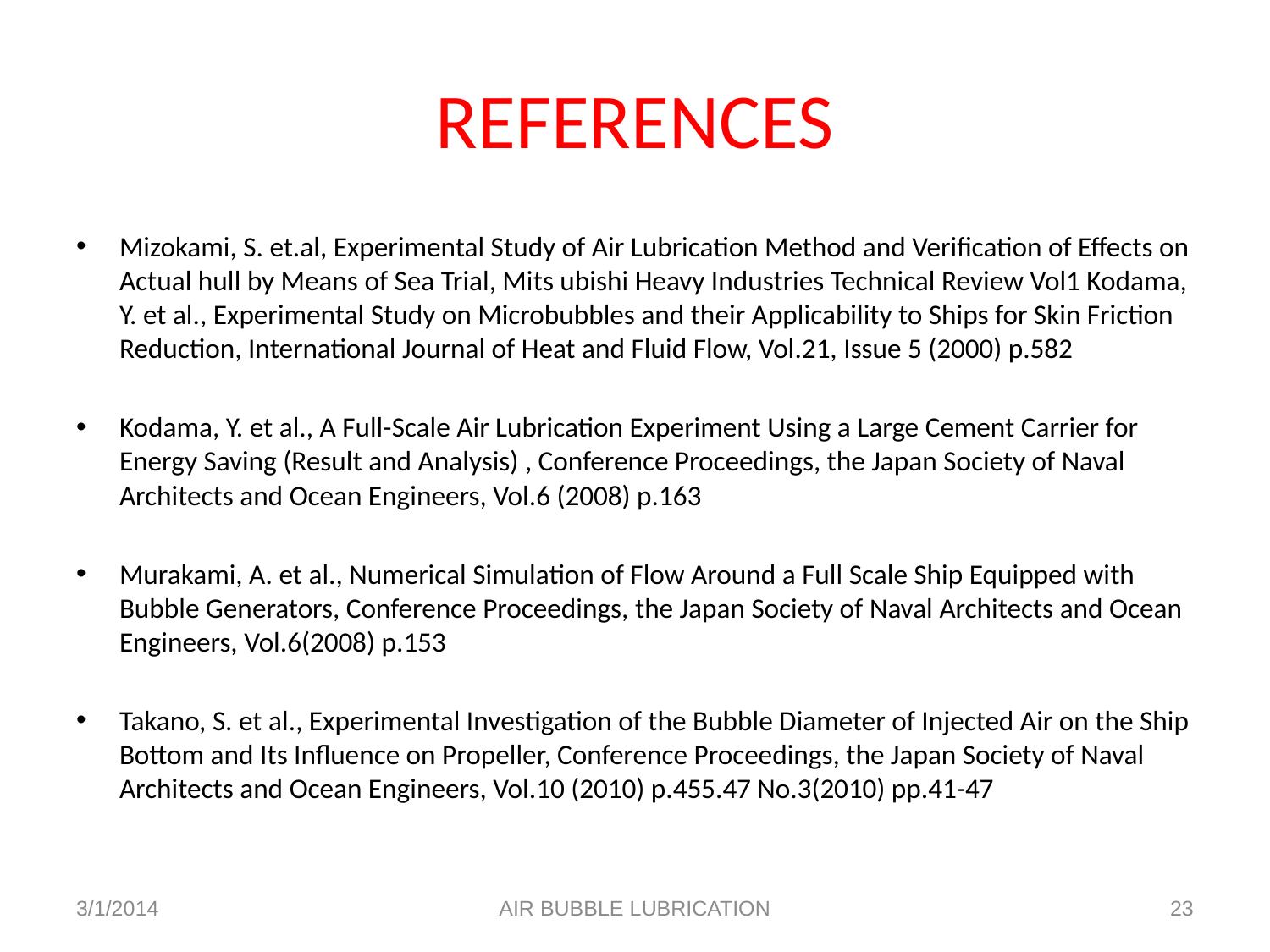

# REFERENCES
Mizokami, S. et.al, Experimental Study of Air Lubrication Method and Verification of Effects on Actual hull by Means of Sea Trial, Mits ubishi Heavy Industries Technical Review Vol1 Kodama, Y. et al., Experimental Study on Microbubbles and their Applicability to Ships for Skin Friction Reduction, International Journal of Heat and Fluid Flow, Vol.21, Issue 5 (2000) p.582

Kodama, Y. et al., A Full-Scale Air Lubrication Experiment Using a Large Cement Carrier for Energy Saving (Result and Analysis) , Conference Proceedings, the Japan Society of Naval Architects and Ocean Engineers, Vol.6 (2008) p.163

Murakami, A. et al., Numerical Simulation of Flow Around a Full Scale Ship Equipped with Bubble Generators, Conference Proceedings, the Japan Society of Naval Architects and Ocean Engineers, Vol.6(2008) p.153

Takano, S. et al., Experimental Investigation of the Bubble Diameter of Injected Air on the Ship Bottom and Its Influence on Propeller, Conference Proceedings, the Japan Society of Naval Architects and Ocean Engineers, Vol.10 (2010) p.455.47 No.3(2010) pp.41-47
3/1/2014
AIR BUBBLE LUBRICATION
23